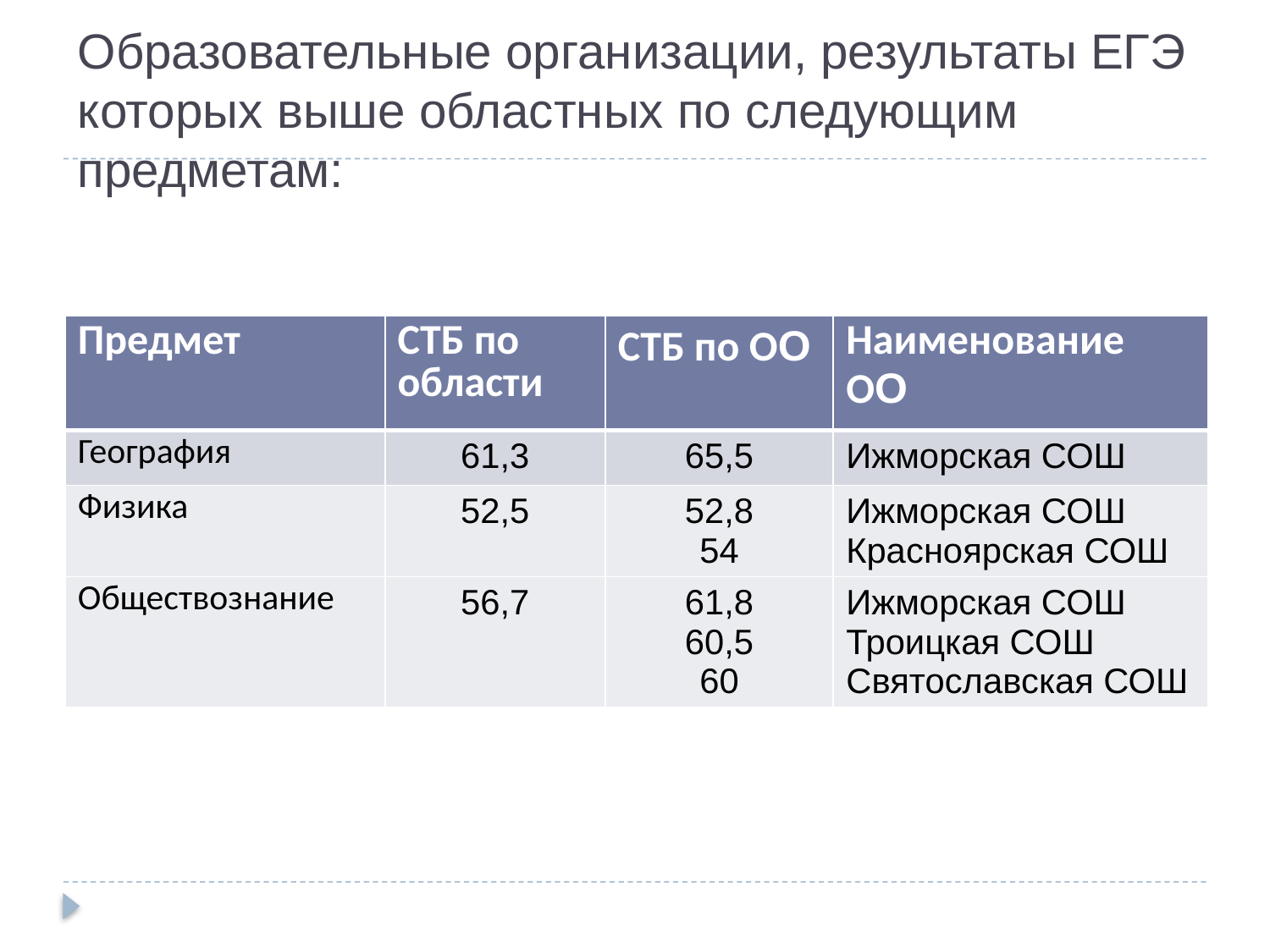

# Образовательные организации, результаты ЕГЭ которых выше областных по следующим предметам:
| Предмет | СТБ по области | СТБ по ОО | Наименование ОО |
| --- | --- | --- | --- |
| География | 61,3 | 65,5 | Ижморская СОШ |
| Физика | 52,5 | 52,8 54 | Ижморская СОШ Красноярская СОШ |
| Обществознание | 56,7 | 61,8 60,5 60 | Ижморская СОШ Троицкая СОШ Святославская СОШ |